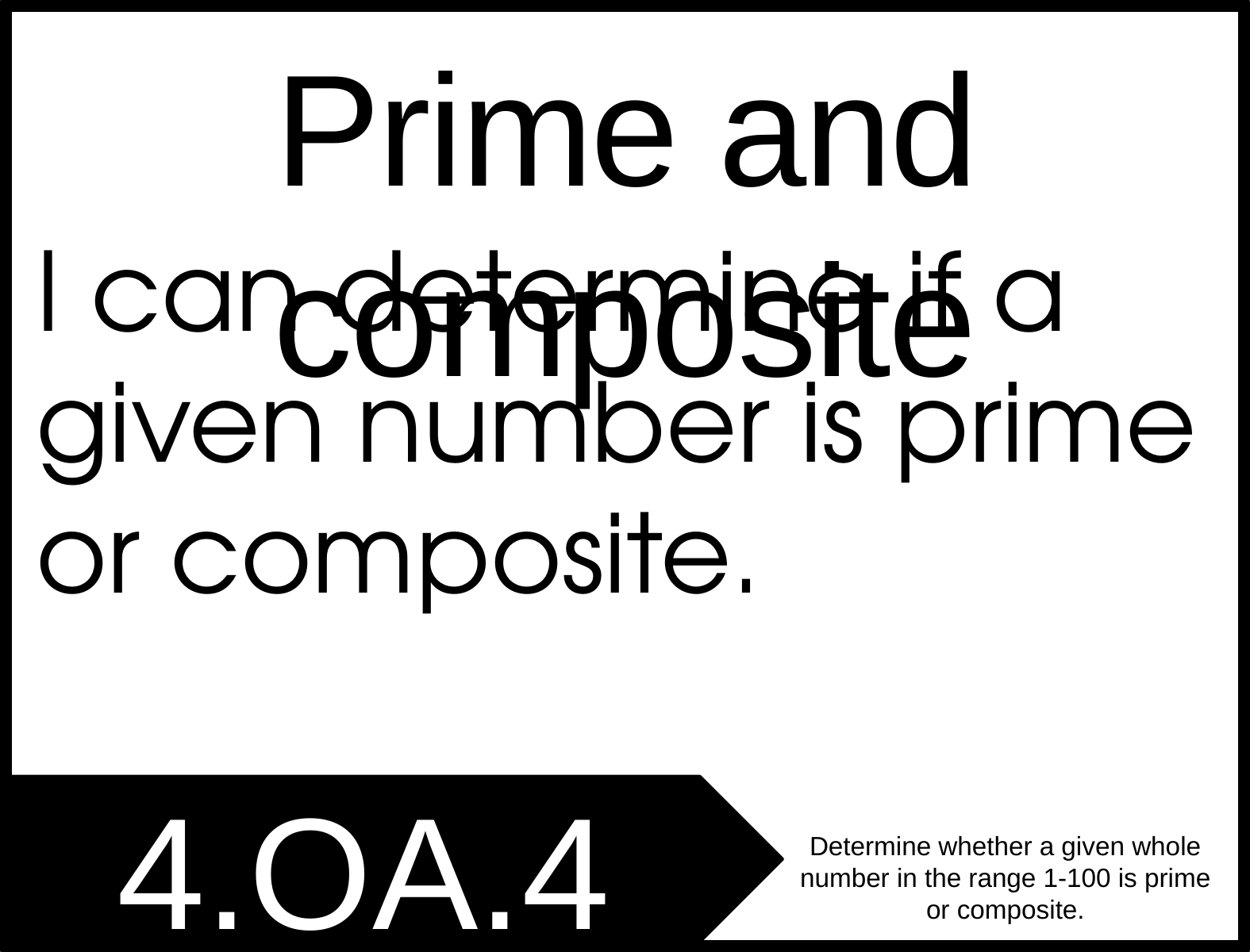

Prime and composite
I can determine if a given number is prime or composite.

4.OA.4

Determine whether a given whole number in the range 1-100 is prime or composite.